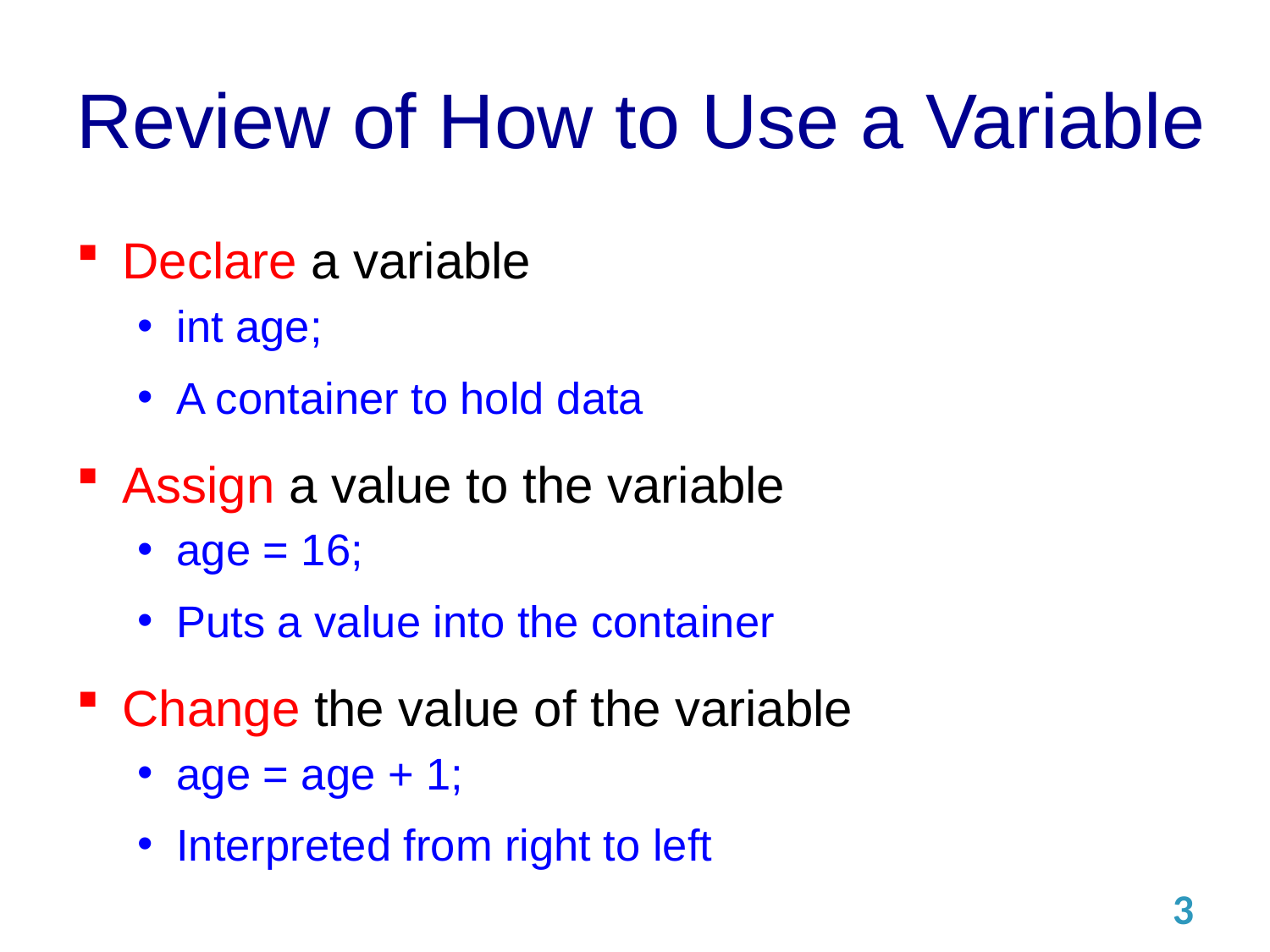

# Review of How to Use a Variable
Declare a variable
int age;
A container to hold data
Assign a value to the variable
age = 16;
Puts a value into the container
Change the value of the variable
age = age + 1;
Interpreted from right to left
3